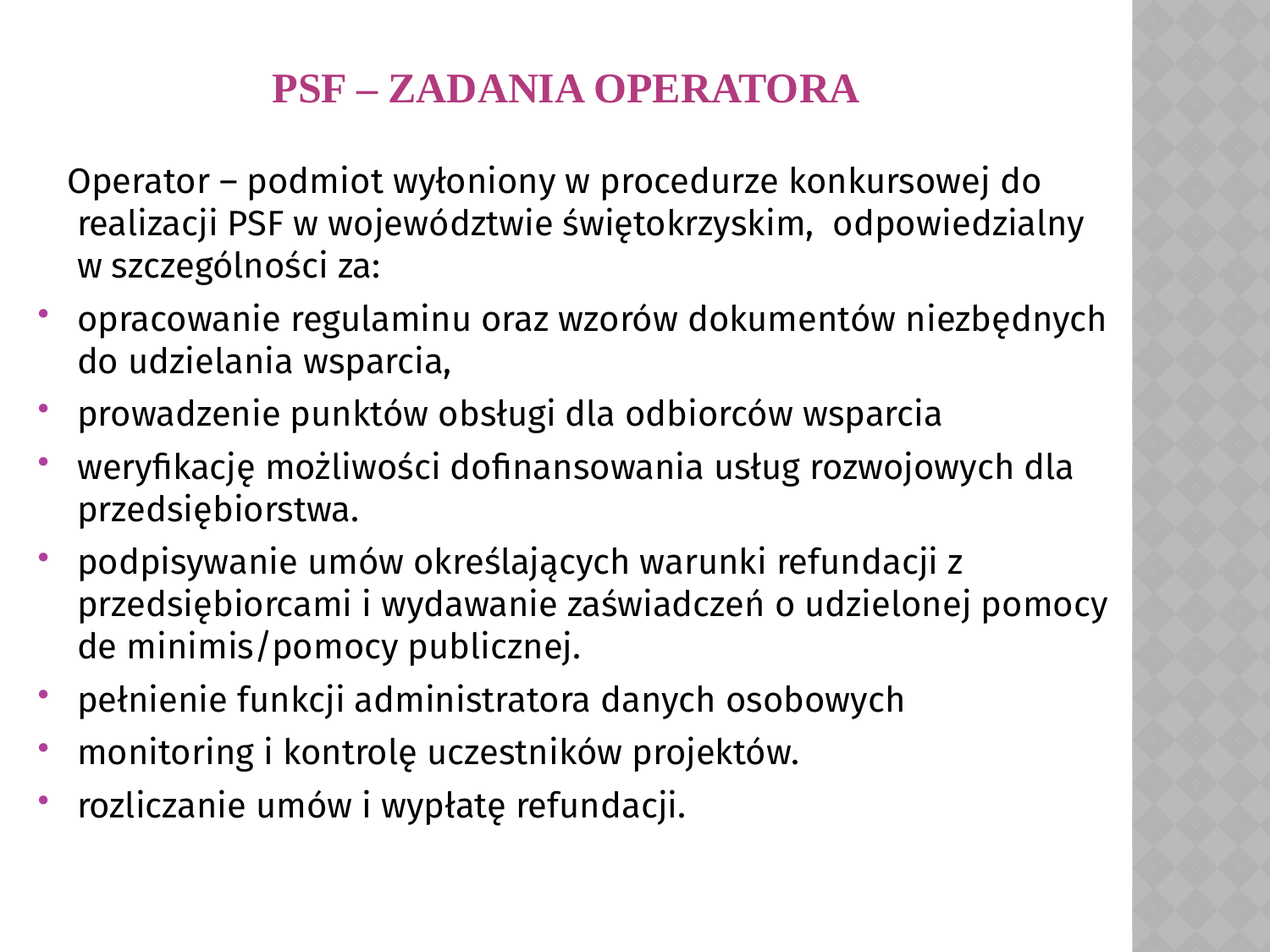

# PSF – ZADANIA OPERATORA
   Operator – podmiot wyłoniony w procedurze konkursowej do realizacji PSF w województwie świętokrzyskim,  odpowiedzialny w szczególności za:
opracowanie regulaminu oraz wzorów dokumentów niezbędnych do udzielania wsparcia,
prowadzenie punktów obsługi dla odbiorców wsparcia
weryfikację możliwości dofinansowania usług rozwojowych dla przedsiębiorstwa.
podpisywanie umów określających warunki refundacji z przedsiębiorcami i wydawanie zaświadczeń o udzielonej pomocy de minimis/pomocy publicznej.
pełnienie funkcji administratora danych osobowych
monitoring i kontrolę uczestników projektów.
rozliczanie umów i wypłatę refundacji.